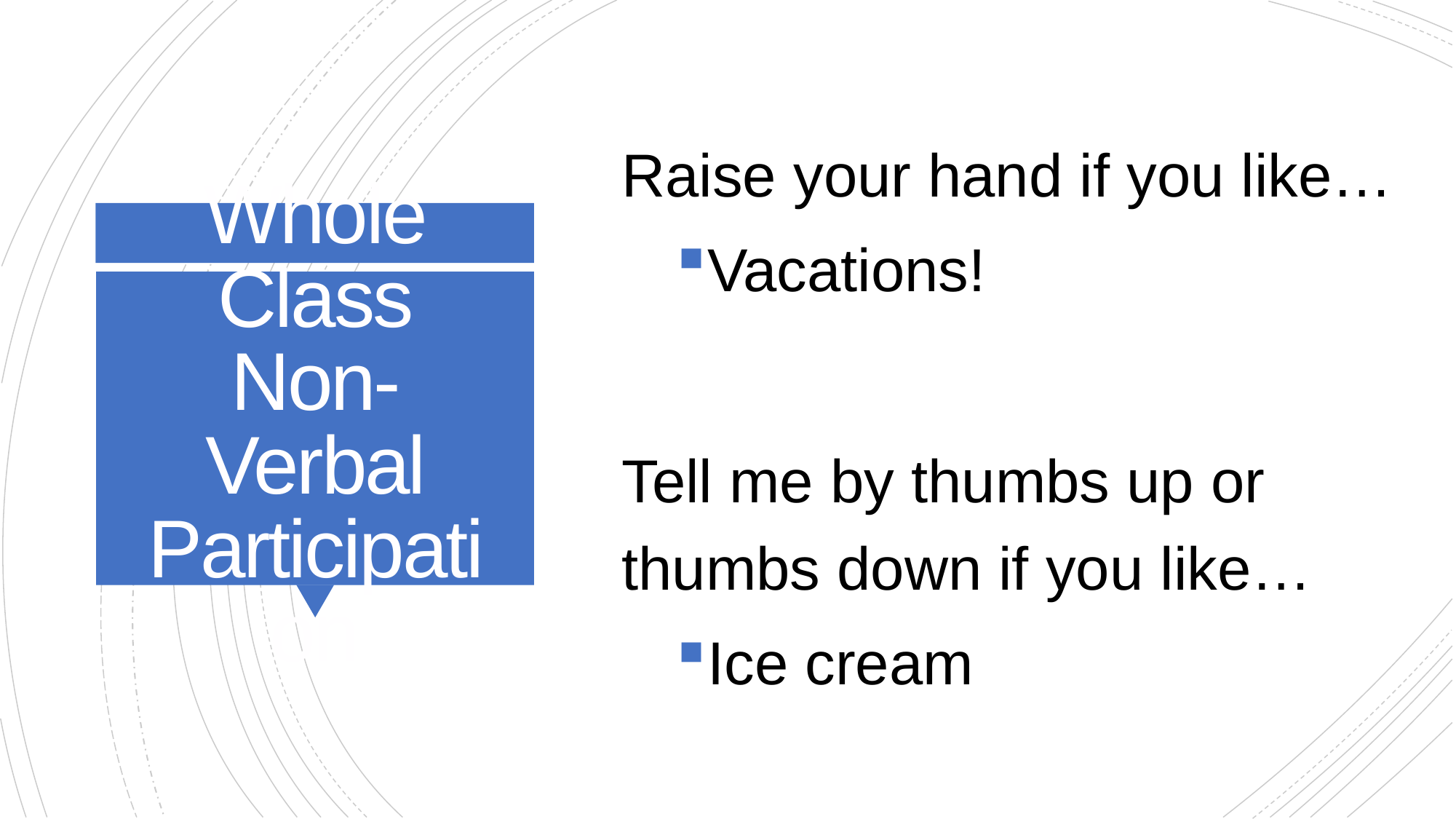

Raise your hand if you like…
Vacations!

Tell me by thumbs up or thumbs down if you like…
Ice cream
# Whole Class Non-Verbal Participation